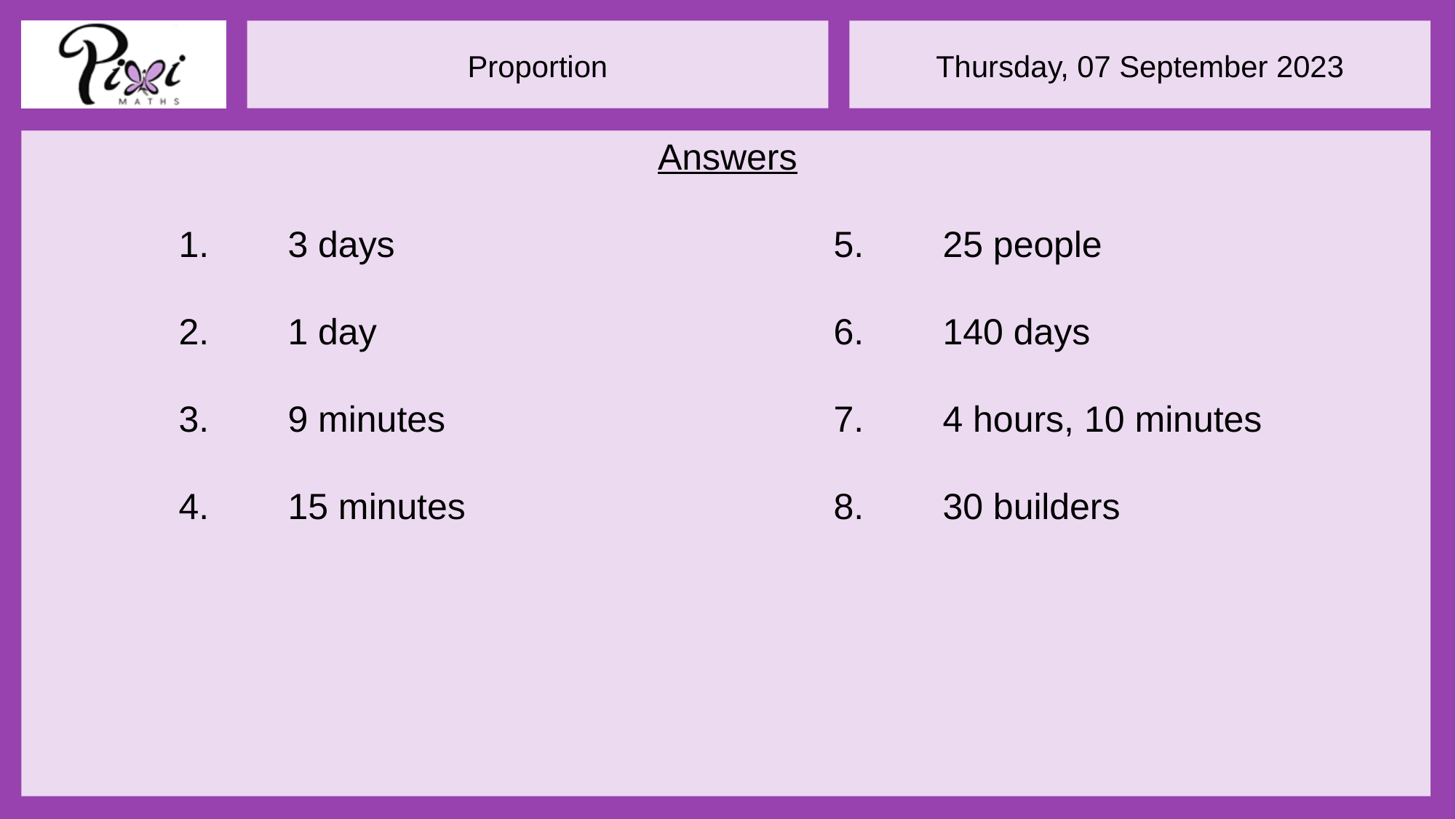

Answers

1.	3 days					5.	25 people

2.	1 day					6.	140 days

3.	9 minutes				7.	4 hours, 10 minutes

4.	15 minutes				8.	30 builders